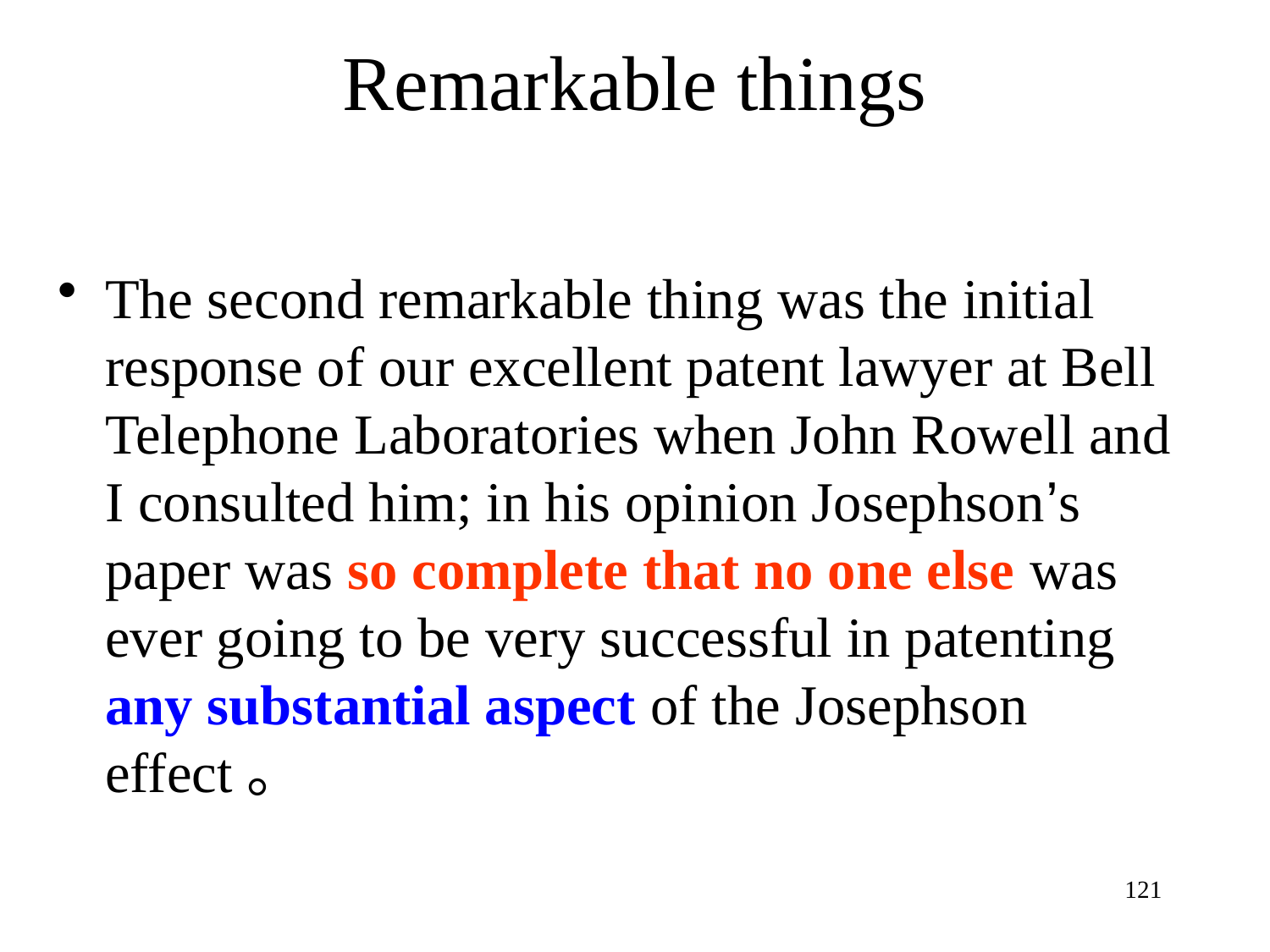

# Remarkable things
The second remarkable thing was the initial response of our excellent patent lawyer at Bell Telephone Laboratories when John Rowell and I consulted him; in his opinion Josephson’s paper was so complete that no one else was ever going to be very successful in patenting any substantial aspect of the Josephson effect。
121